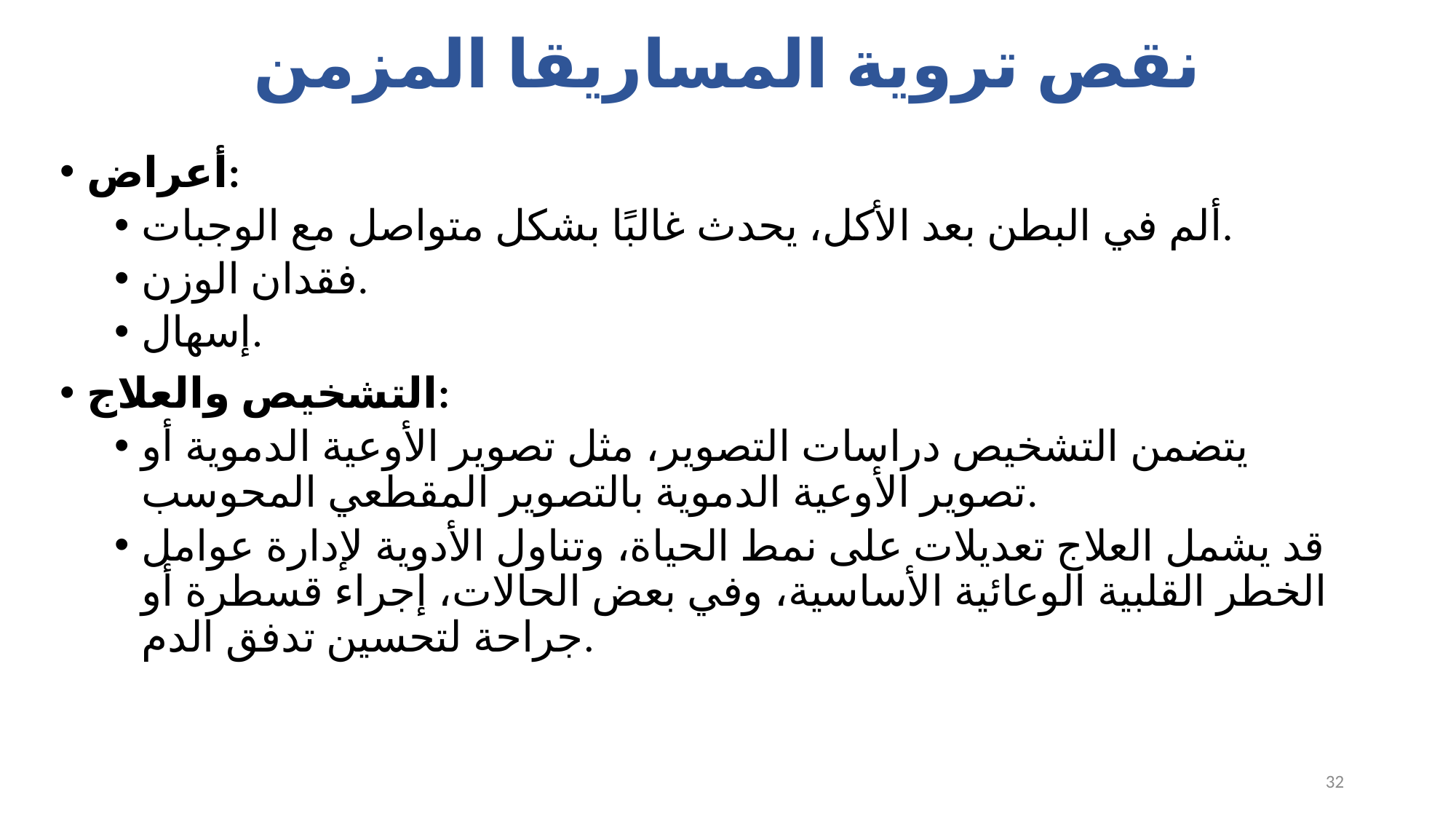

# نقص تروية المساريقا المزمن
أعراض:
ألم في البطن بعد الأكل، يحدث غالبًا بشكل متواصل مع الوجبات.
فقدان الوزن.
إسهال.
التشخيص والعلاج:
يتضمن التشخيص دراسات التصوير، مثل تصوير الأوعية الدموية أو تصوير الأوعية الدموية بالتصوير المقطعي المحوسب.
قد يشمل العلاج تعديلات على نمط الحياة، وتناول الأدوية لإدارة عوامل الخطر القلبية الوعائية الأساسية، وفي بعض الحالات، إجراء قسطرة أو جراحة لتحسين تدفق الدم.

32